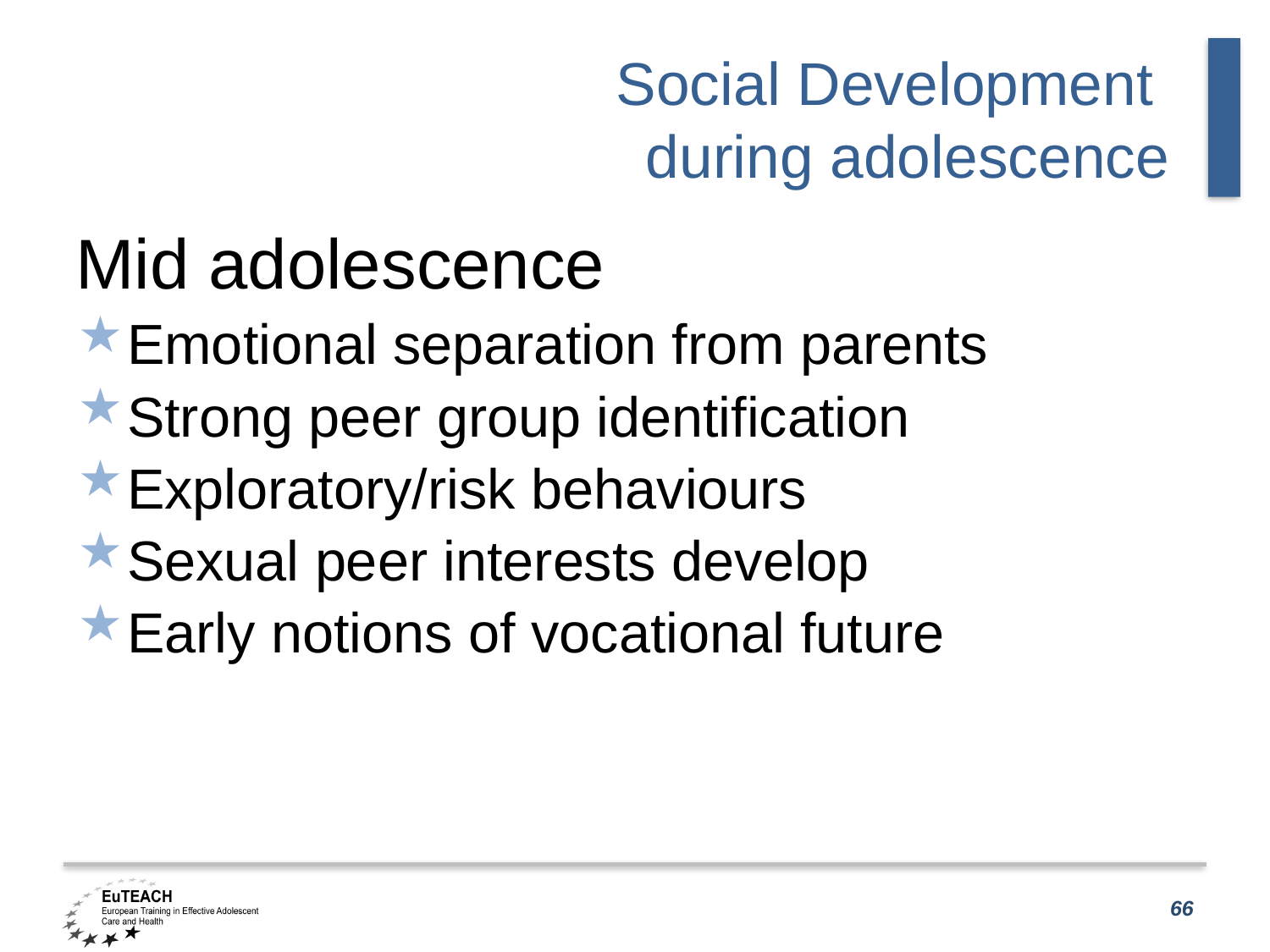

# Social Development during adolescence
Mid adolescence
Emotional separation from parents
Strong peer group identification
Exploratory/risk behaviours
Sexual peer interests develop
Early notions of vocational future
66